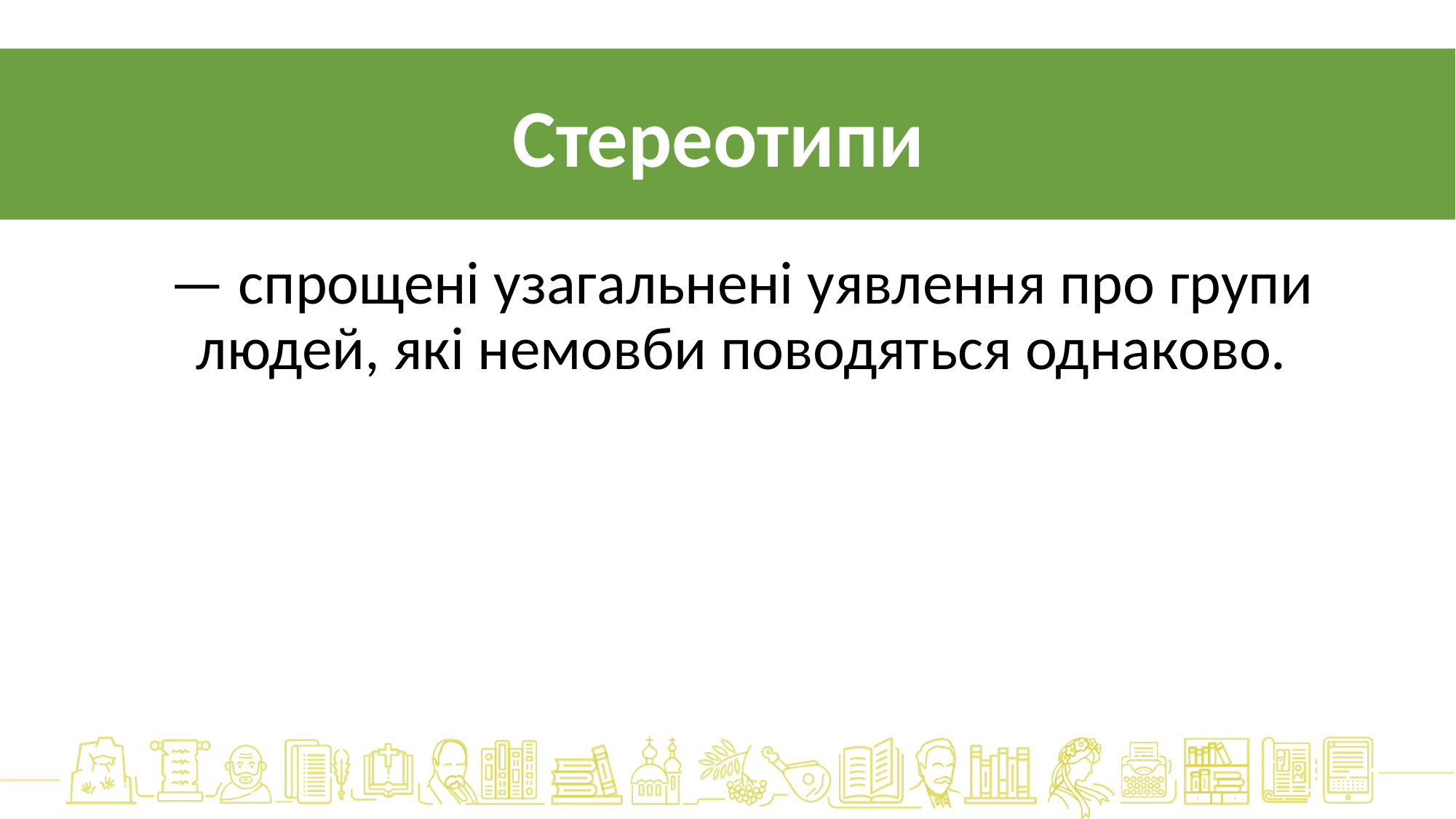

Стереотипи
— спрощені узагальнені уявлення про групи людей, які немовби поводяться однаково.